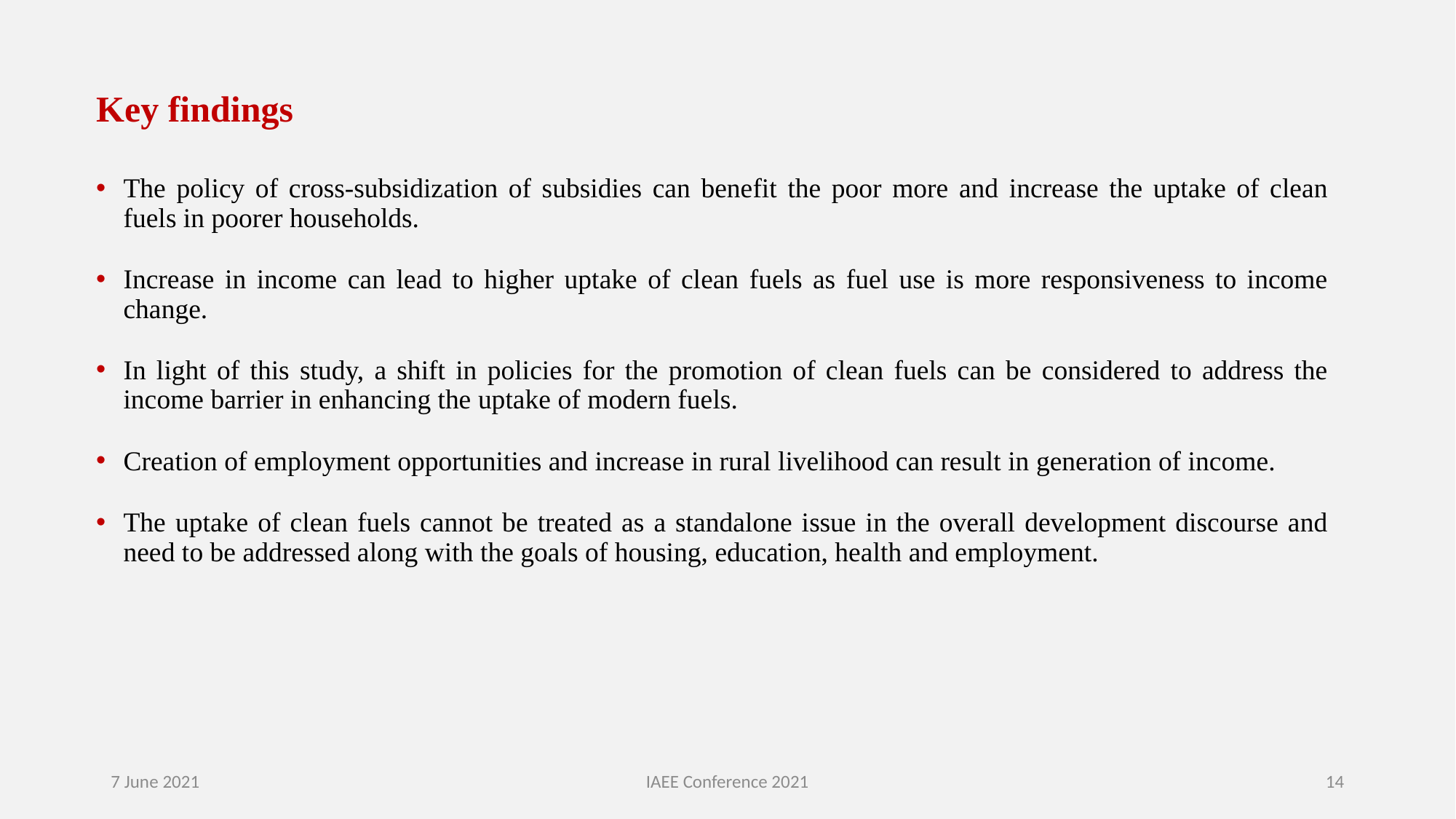

# Key findings
The policy of cross-subsidization of subsidies can benefit the poor more and increase the uptake of clean fuels in poorer households.

Increase in income can lead to higher uptake of clean fuels as fuel use is more responsiveness to income change.

In light of this study, a shift in policies for the promotion of clean fuels can be considered to address the income barrier in enhancing the uptake of modern fuels.

Creation of employment opportunities and increase in rural livelihood can result in generation of income.

The uptake of clean fuels cannot be treated as a standalone issue in the overall development discourse and need to be addressed along with the goals of housing, education, health and employment.
7 June 2021
IAEE Conference 2021
14